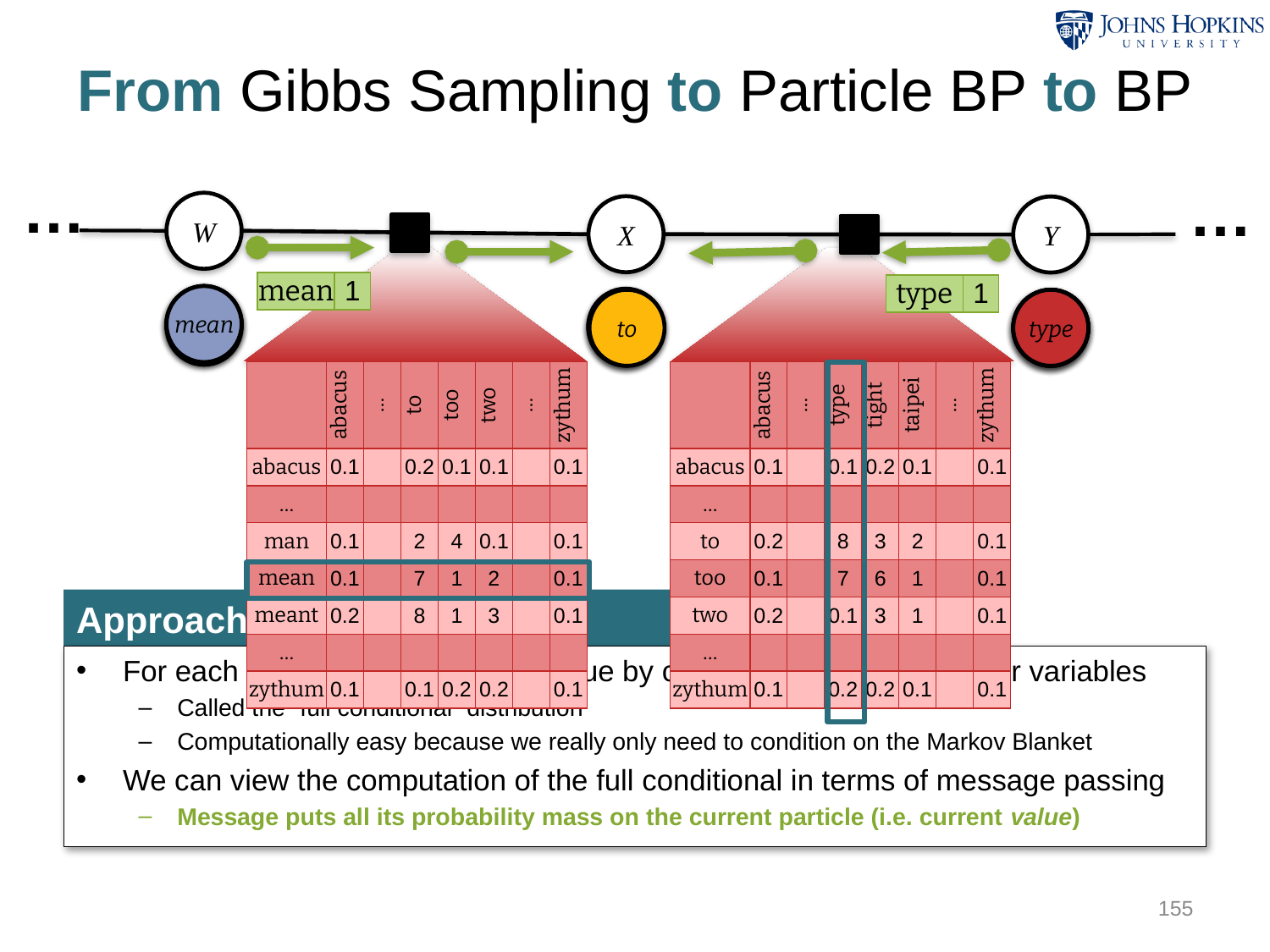

# From Gibbs Sampling to Particle BP to BP
W
X
Y
ψ2
…
ψ3
…

| mean | 1 |
| --- | --- |
| type | 1 |
| --- | --- |
meant
man
mean
meant
too
to
two
to
type
tight
taipei
type
|  | abacus | … | to | too | two | … | zythum |
| --- | --- | --- | --- | --- | --- | --- | --- |
| abacus | 0.1 |  | 0.2 | 0.1 | 0.1 |  | 0.1 |
| … |  |  |  |  |  |  |  |
| man | 0.1 |  | 2 | 4 | 0.1 |  | 0.1 |
| mean | 0.1 |  | 7 | 1 | 2 |  | 0.1 |
| meant | 0.2 |  | 8 | 1 | 3 |  | 0.1 |
| … |  |  |  |  |  |  |  |
| zythum | 0.1 |  | 0.1 | 0.2 | 0.2 |  | 0.1 |
|  | abacus | … | type | tight | taipei | … | zythum |
| --- | --- | --- | --- | --- | --- | --- | --- |
| abacus | 0.1 |  | 0.1 | 0.2 | 0.1 |  | 0.1 |
| … |  |  |  |  |  |  |  |
| to | 0.2 |  | 8 | 3 | 2 |  | 0.1 |
| too | 0.1 |  | 7 | 6 | 1 |  | 0.1 |
| two | 0.2 |  | 0.1 | 3 | 1 |  | 0.1 |
| … |  |  |  |  |  |  |  |
| zythum | 0.1 |  | 0.2 | 0.2 | 0.1 |  | 0.1 |

Approach 1: Gibbs Sampling
For each variable, resample the value by conditioning on all the other variables
Called the “full conditional” distribution
Computationally easy because we really only need to condition on the Markov Blanket
We can view the computation of the full conditional in terms of message passing
Message puts all its probability mass on the current particle (i.e. current value)
155